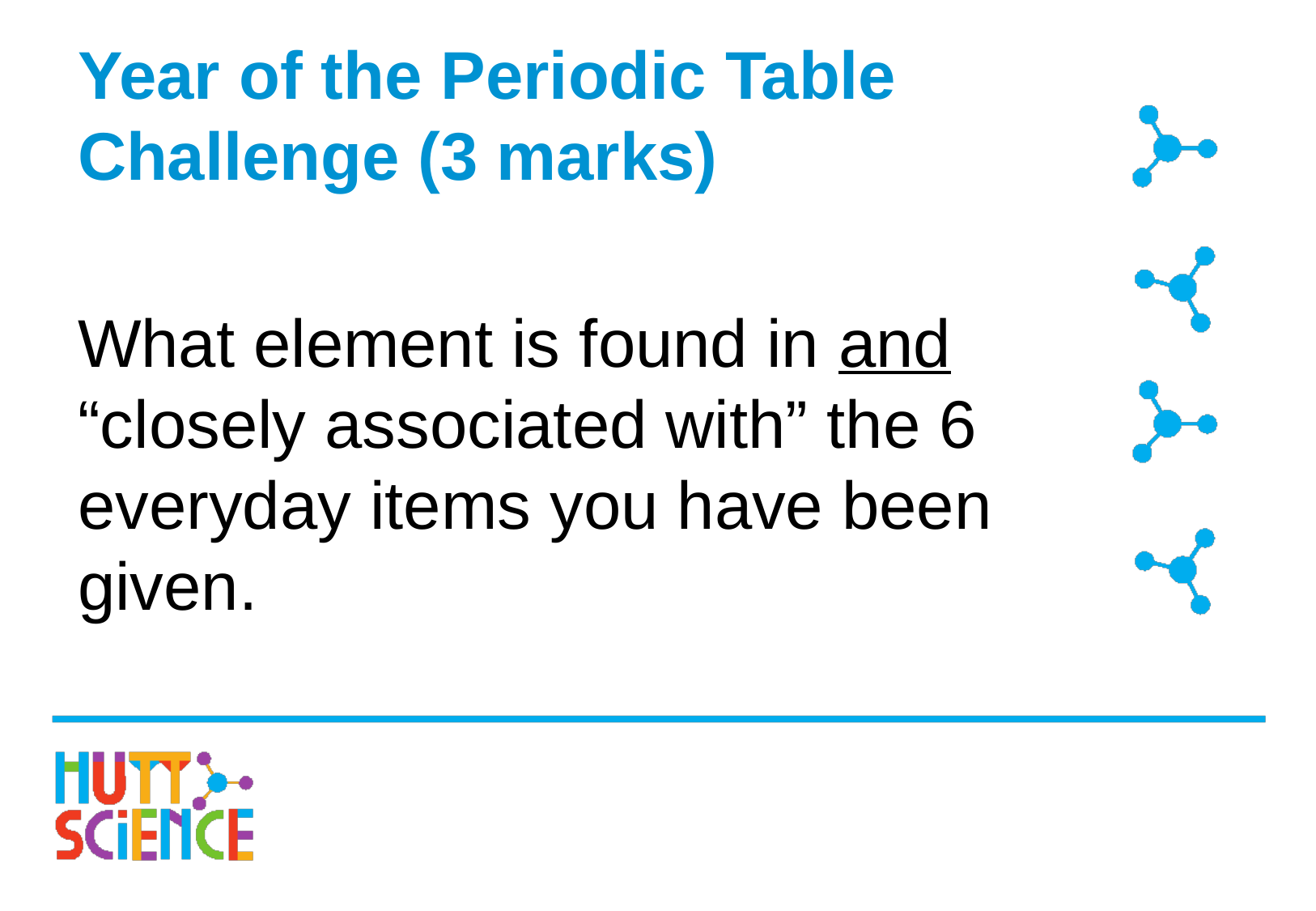

# Year of the Periodic Table Challenge (3 marks)

What element is found in and “closely associated with” the 6 everyday items you have been given.